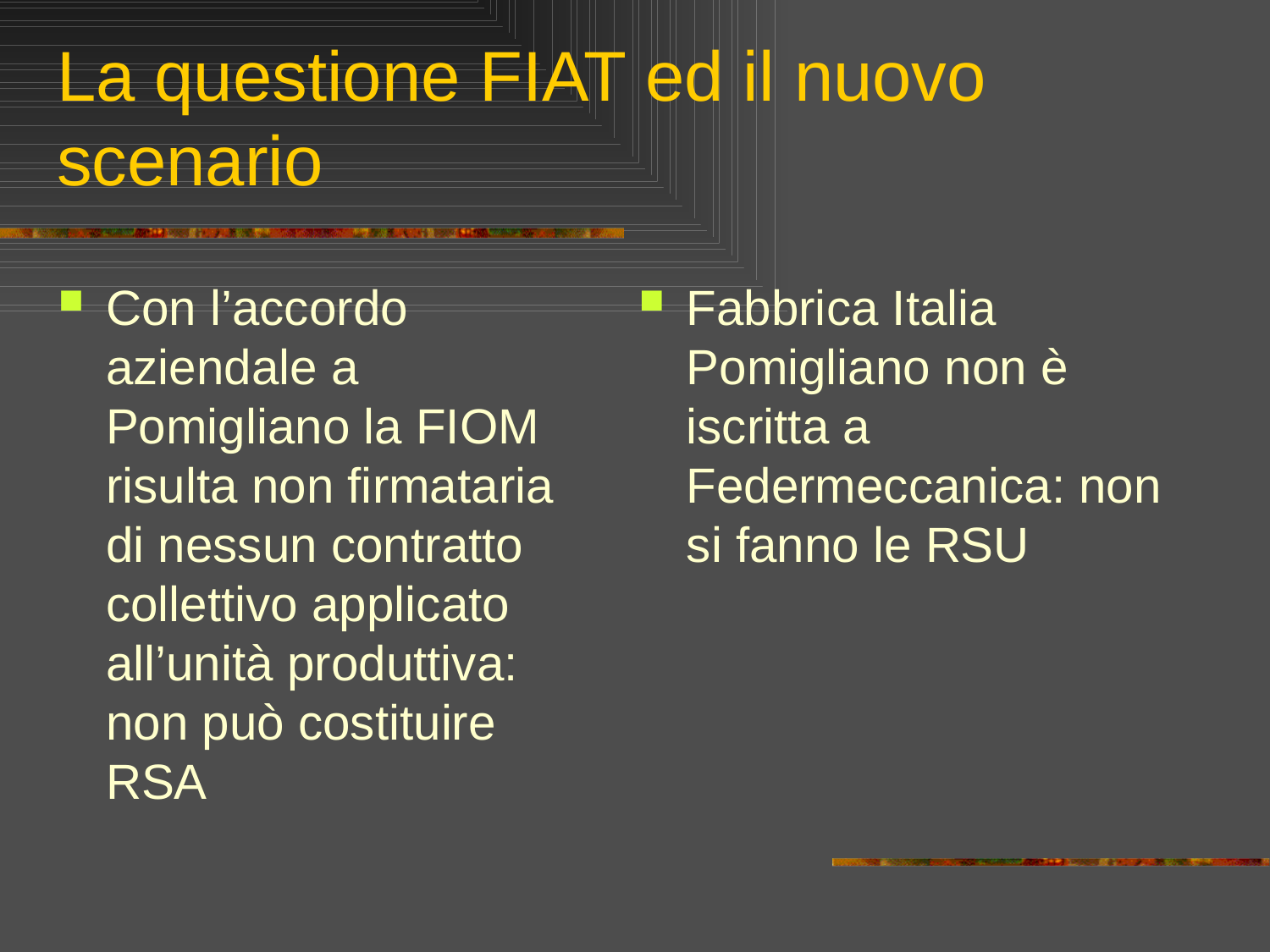

# La questione FIAT ed il nuovo scenario
Con l’accordo aziendale a Pomigliano la FIOM risulta non firmataria di nessun contratto collettivo applicato all’unità produttiva: non può costituire RSA
Fabbrica Italia Pomigliano non è iscritta a Federmeccanica: non si fanno le RSU